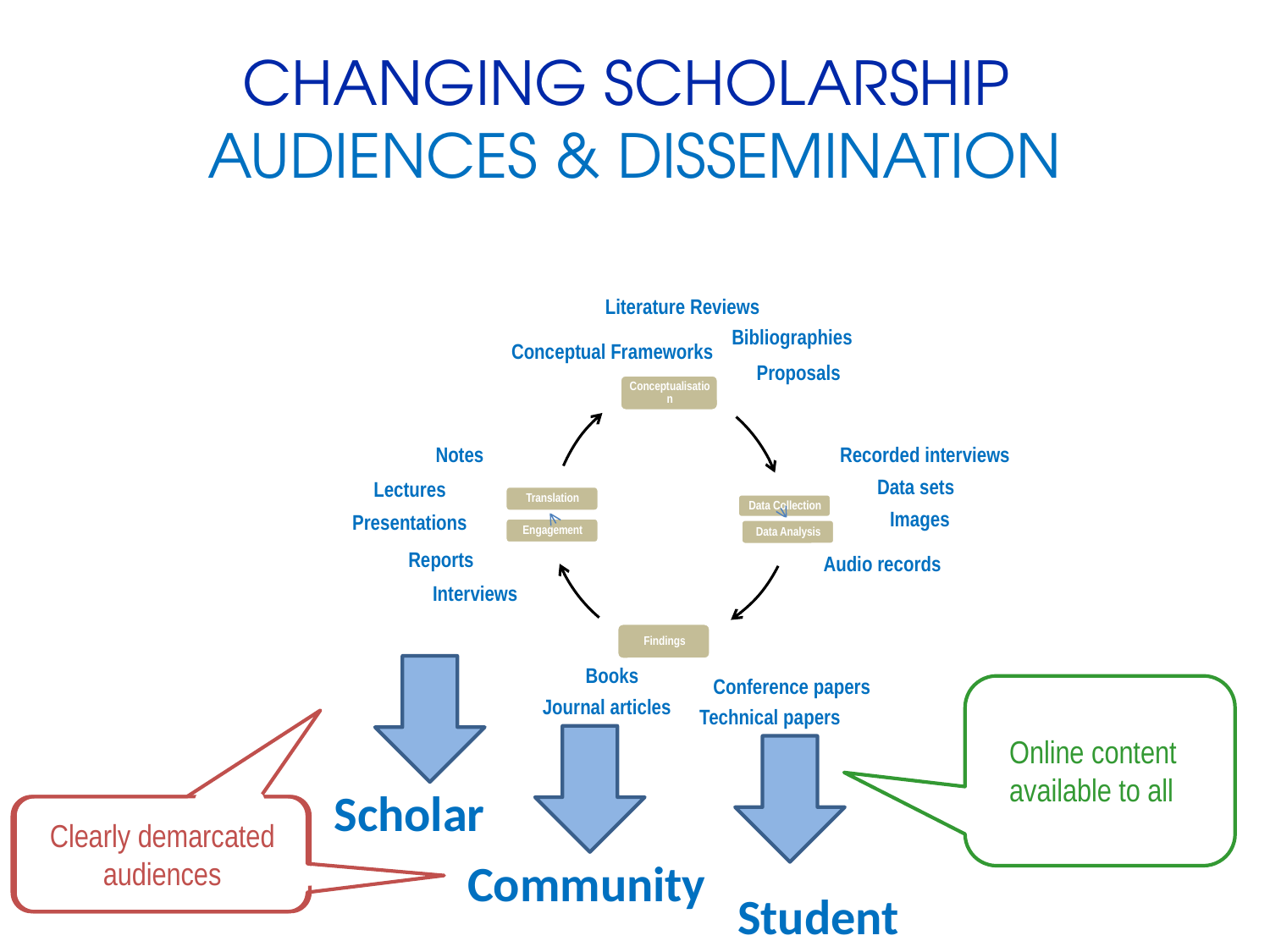

# Changing scholarship audiences & dissemination
Literature Reviews
Bibliographies
Conceptual Frameworks
Conceptualisation
Data Collection
Data Analysis
Findings
Engagement
Translation
Proposals
Notes
Recorded interviews
Data sets
Lectures
Images
Presentations
Reports
Audio records
Interviews
Books

Conference papers

Online content
available to all
Journal articles
Technical papers

Scholar

Clearly demarcated audiences

Community
Student